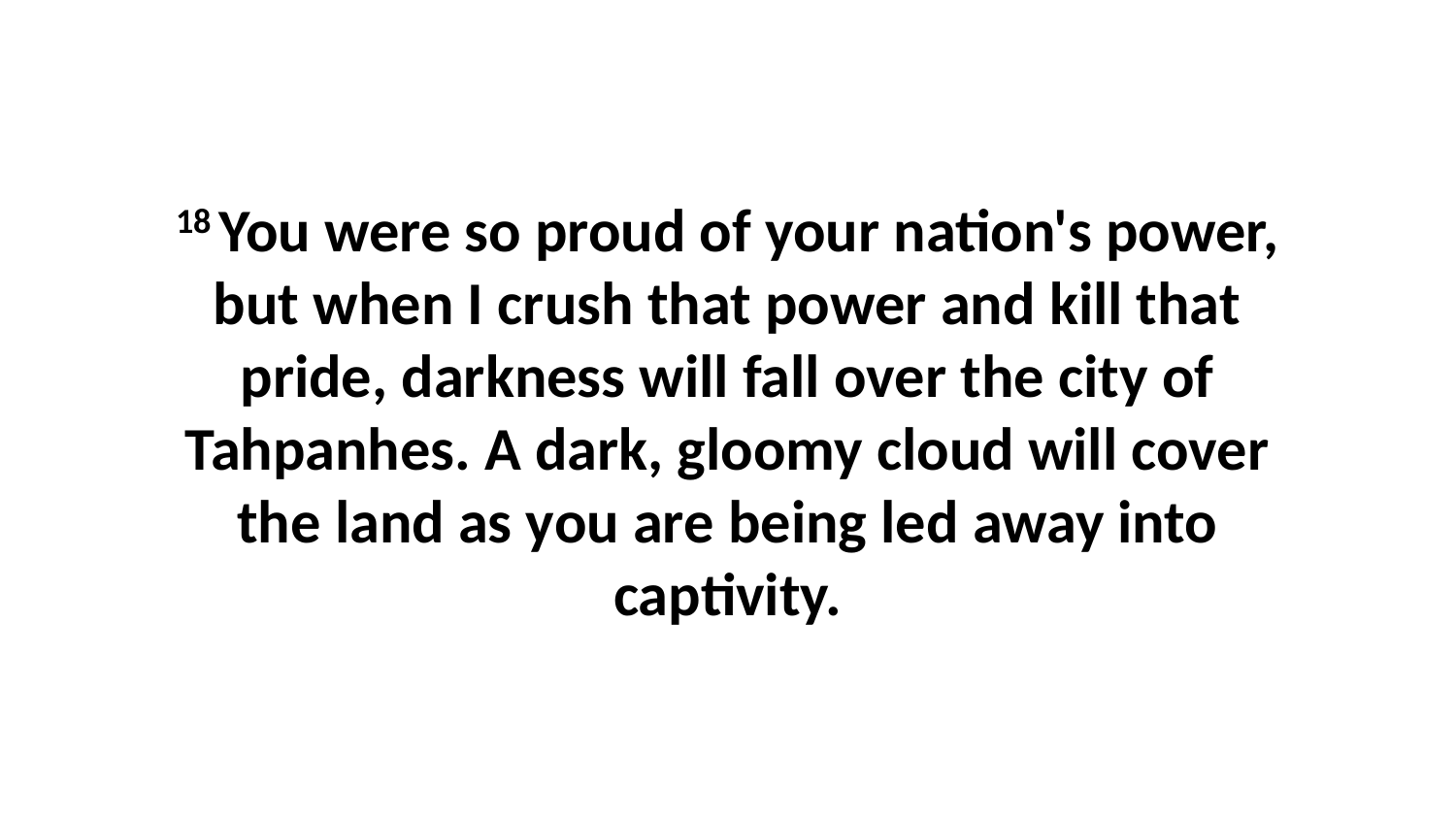

18 You were so proud of your nation's power, but when I crush that power and kill that pride, darkness will fall over the city of Tahpanhes. A dark, gloomy cloud will cover the land as you are being led away into captivity.